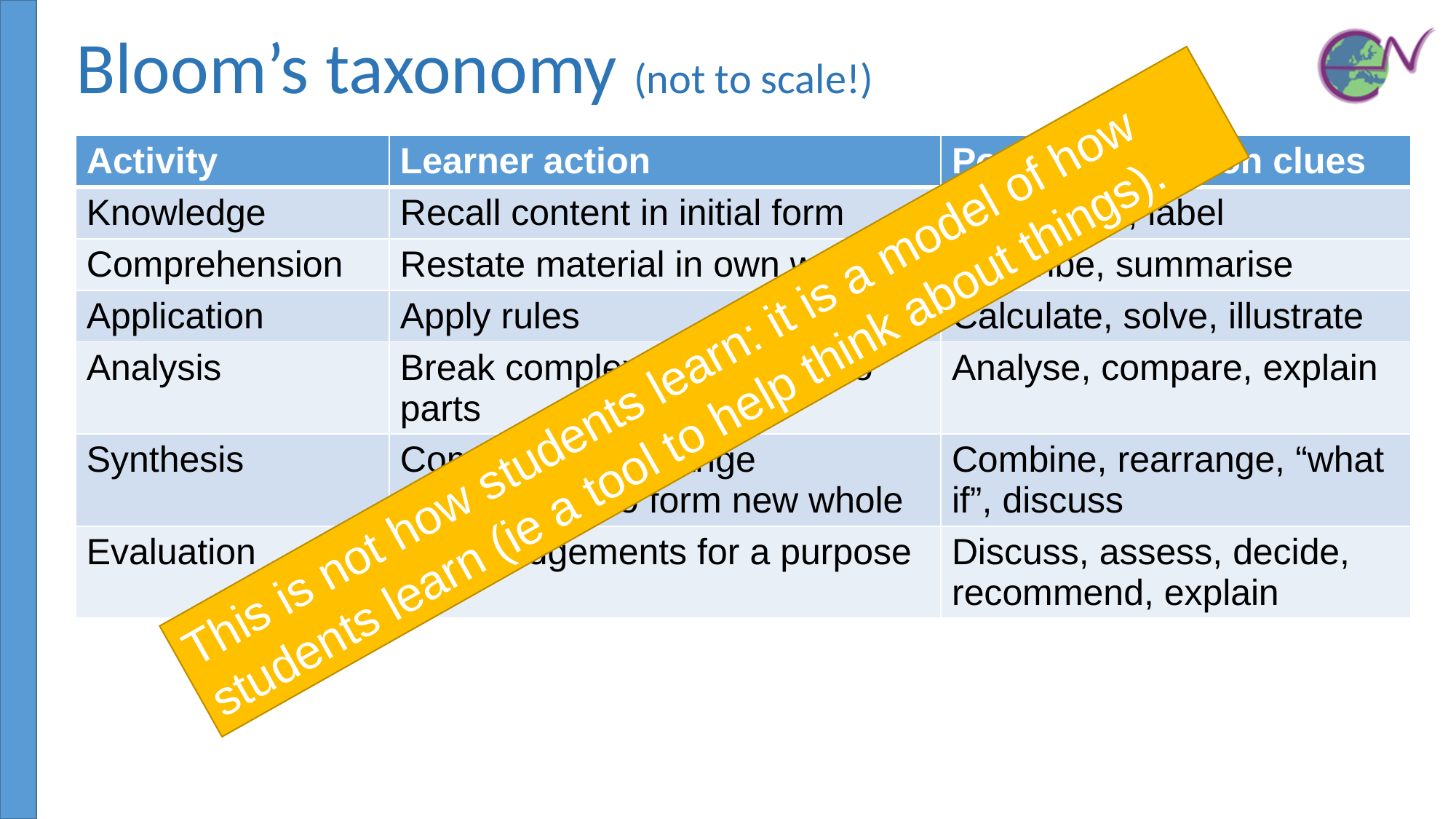

# Bloom’s taxonomy (not to scale!)
| Activity | Learner action | Possible question clues |
| --- | --- | --- |
| Knowledge | Recall content in initial form | List, define, label |
| Comprehension | Restate material in own words | Describe, summarise |
| Application | Apply rules | Calculate, solve, illustrate |
| Analysis | Break complex situations into parts | Analyse, compare, explain |
| Synthesis | Combine or rearrange components to form new whole | Combine, rearrange, “what if”, discuss |
| Evaluation | Make judgements for a purpose | Discuss, assess, decide, recommend, explain |
This is not how students learn: it is a model of how students learn (ie a tool to help think about things).